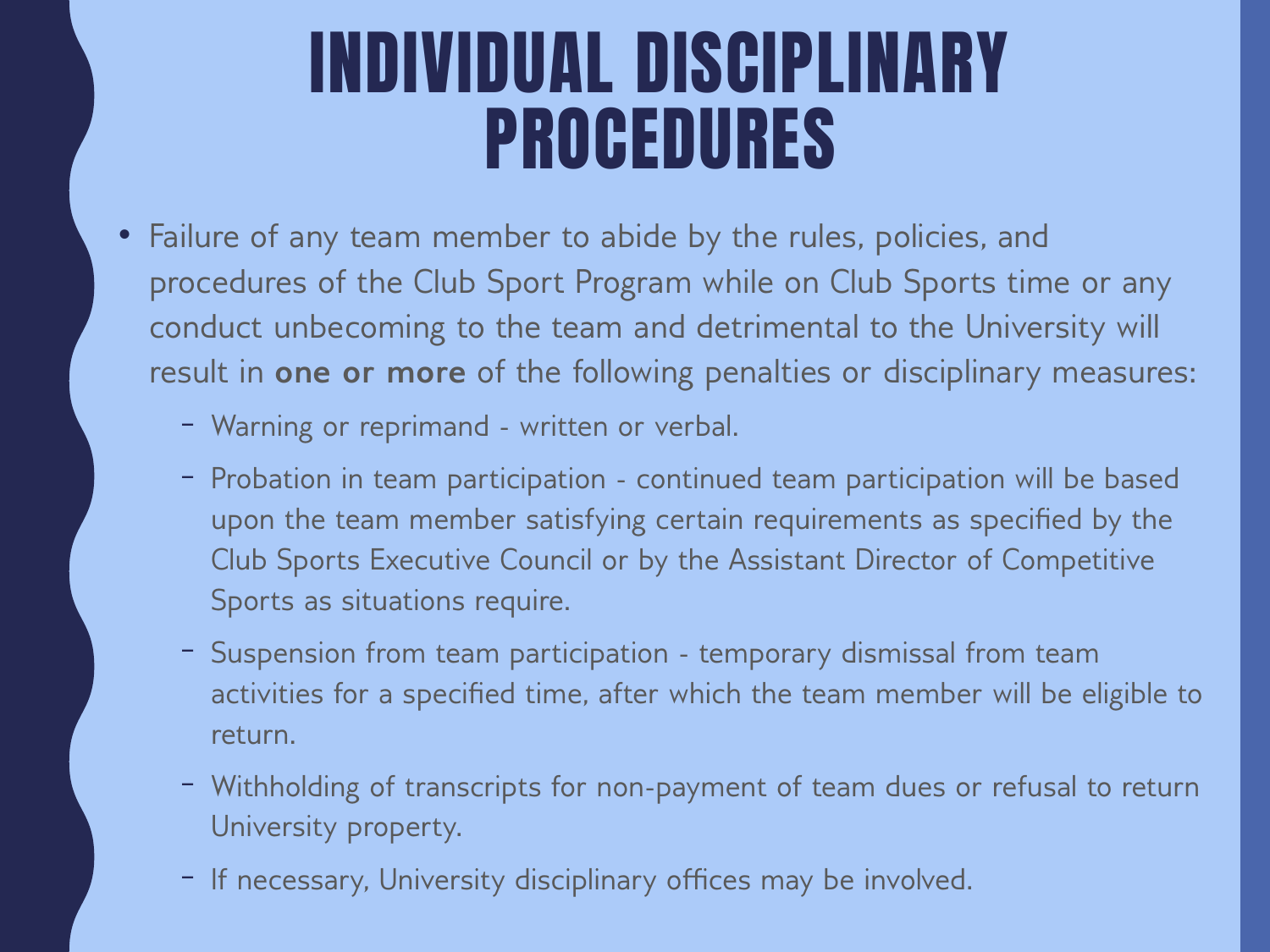

# Individual Disciplinary procedures
Failure of any team member to abide by the rules, policies, and procedures of the Club Sport Program while on Club Sports time or any conduct unbecoming to the team and detrimental to the University will result in one or more of the following penalties or disciplinary measures:
Warning or reprimand - written or verbal.
Probation in team participation - continued team participation will be based upon the team member satisfying certain requirements as specified by the Club Sports Executive Council or by the Assistant Director of Competitive Sports as situations require.
Suspension from team participation - temporary dismissal from team activities for a specified time, after which the team member will be eligible to return.
Withholding of transcripts for non-payment of team dues or refusal to return University property.
If necessary, University disciplinary offices may be involved.